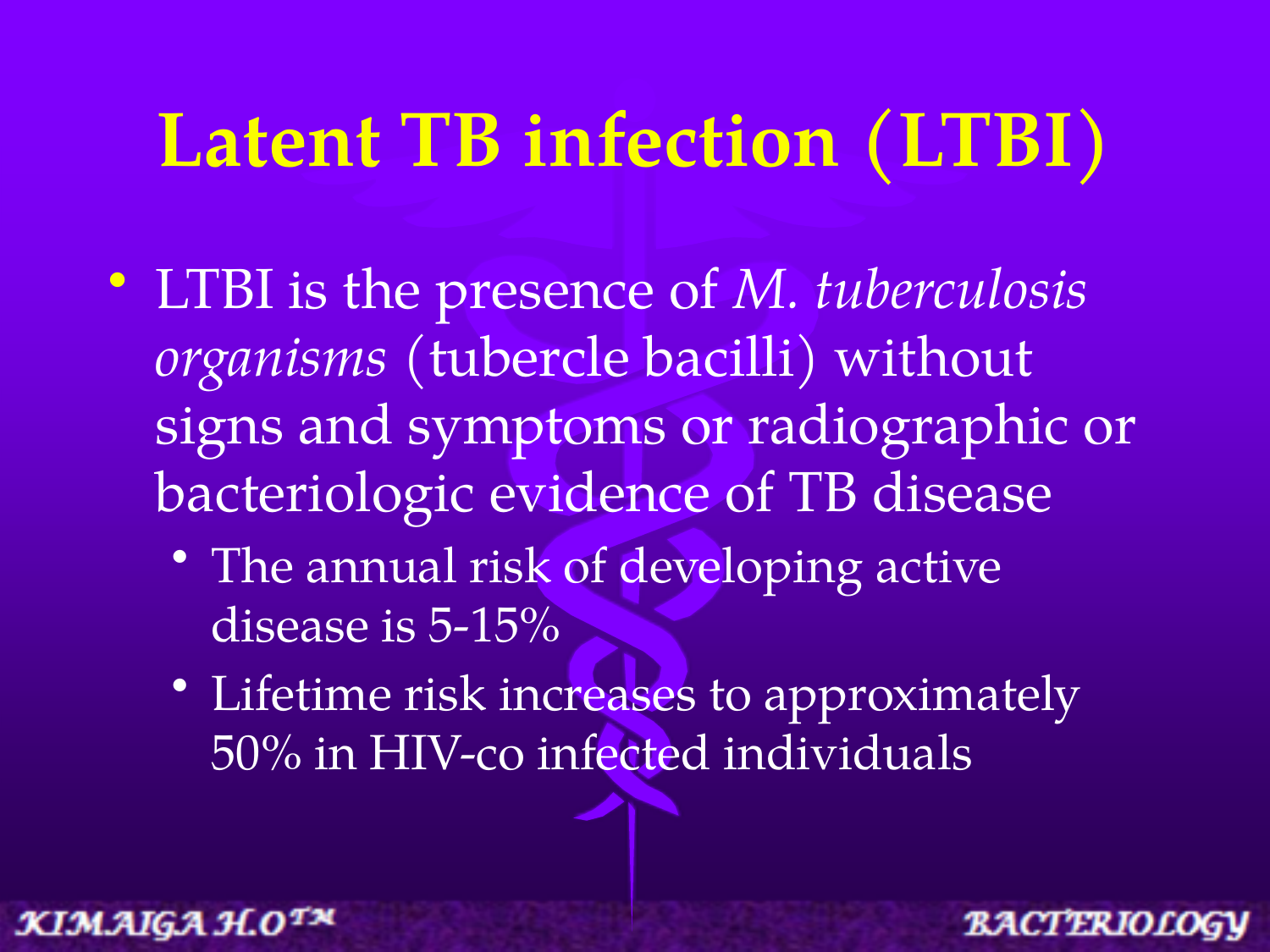

# Latent TB infection (LTBI)
LTBI is the presence of M. tuberculosis organisms (tubercle bacilli) without signs and symptoms or radiographic or bacteriologic evidence of TB disease
The annual risk of developing active disease is 5-15%
Lifetime risk increases to approximately 50% in HIV-co infected individuals